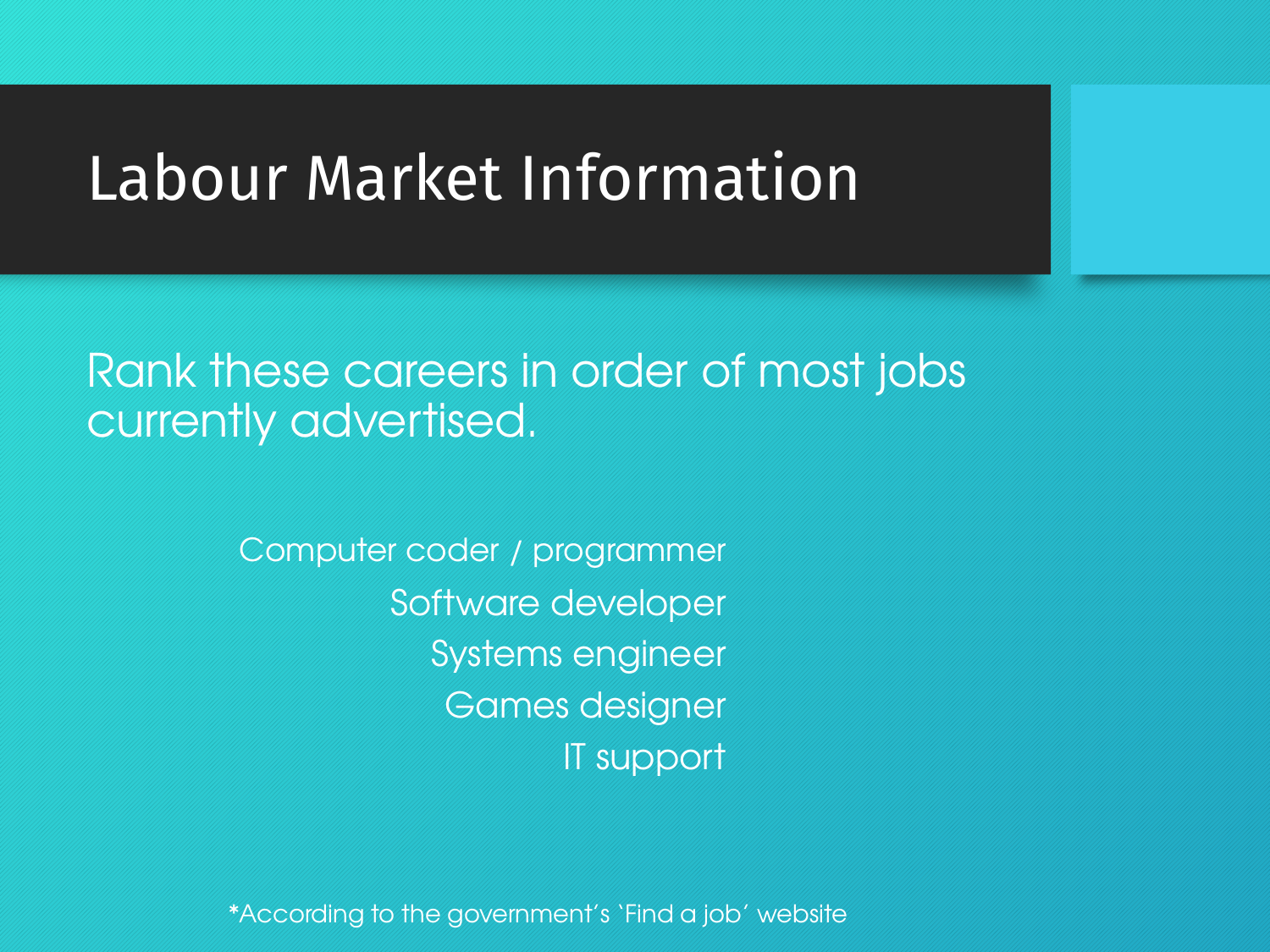

# Labour Market Information
Rank these careers in order of most jobs currently advertised.

                     *According to the government’s ‘Find a job’ website
|  |  |
| --- | --- |
| Computer coder / programmer |  |
| Software developer |  |
| Systems engineer |  |
| Games designer |  |
| IT support |  |